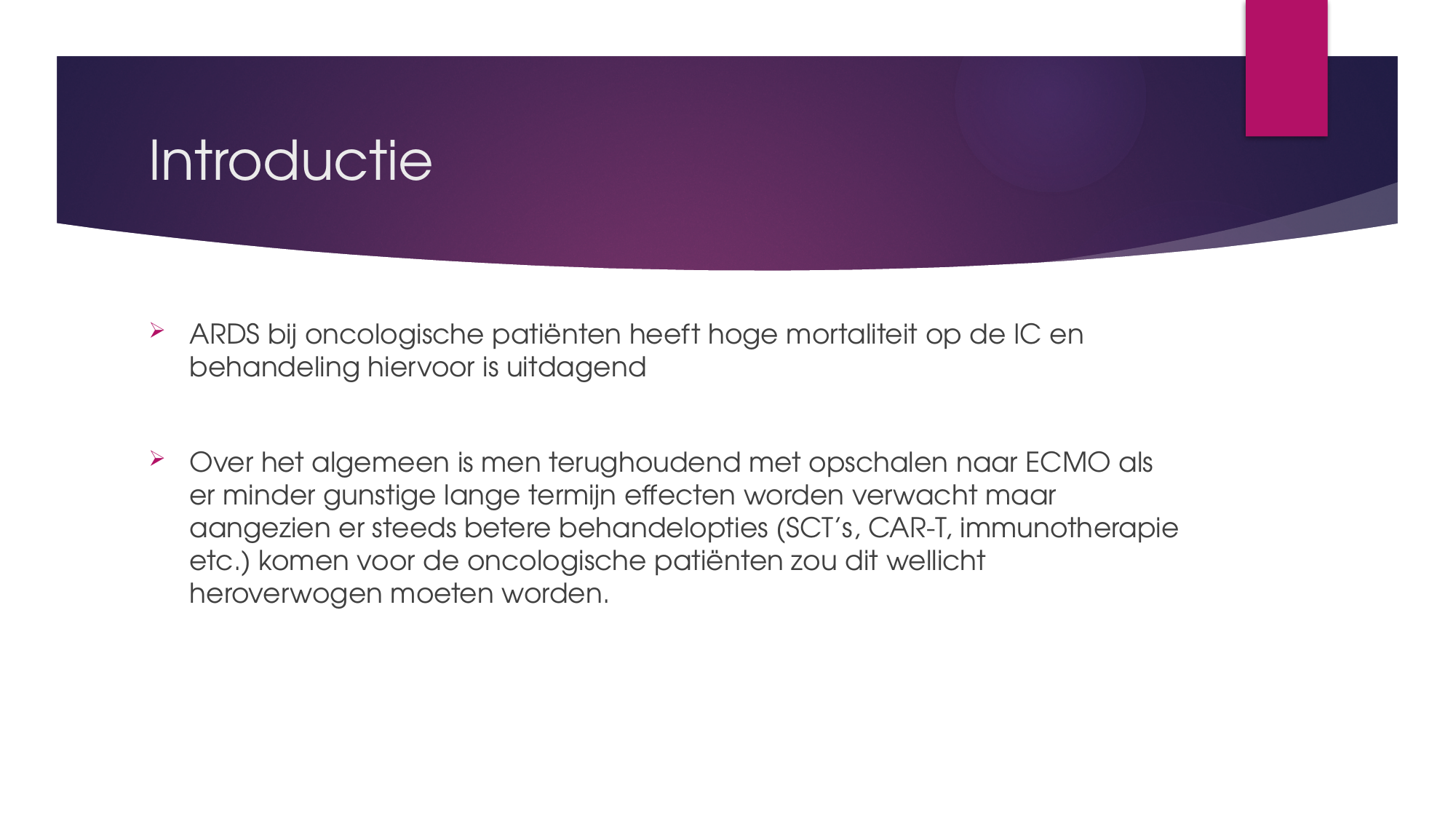

# Introductie
ARDS bij oncologische patiënten heeft hoge mortaliteit op de IC en behandeling hiervoor is uitdagend

Over het algemeen is men terughoudend met opschalen naar ECMO als er minder gunstige lange termijn effecten worden verwacht maar aangezien er steeds betere behandelopties (SCT’s, CAR-T, immunotherapie etc.) komen voor de oncologische patiënten zou dit wellicht heroverwogen moeten worden.